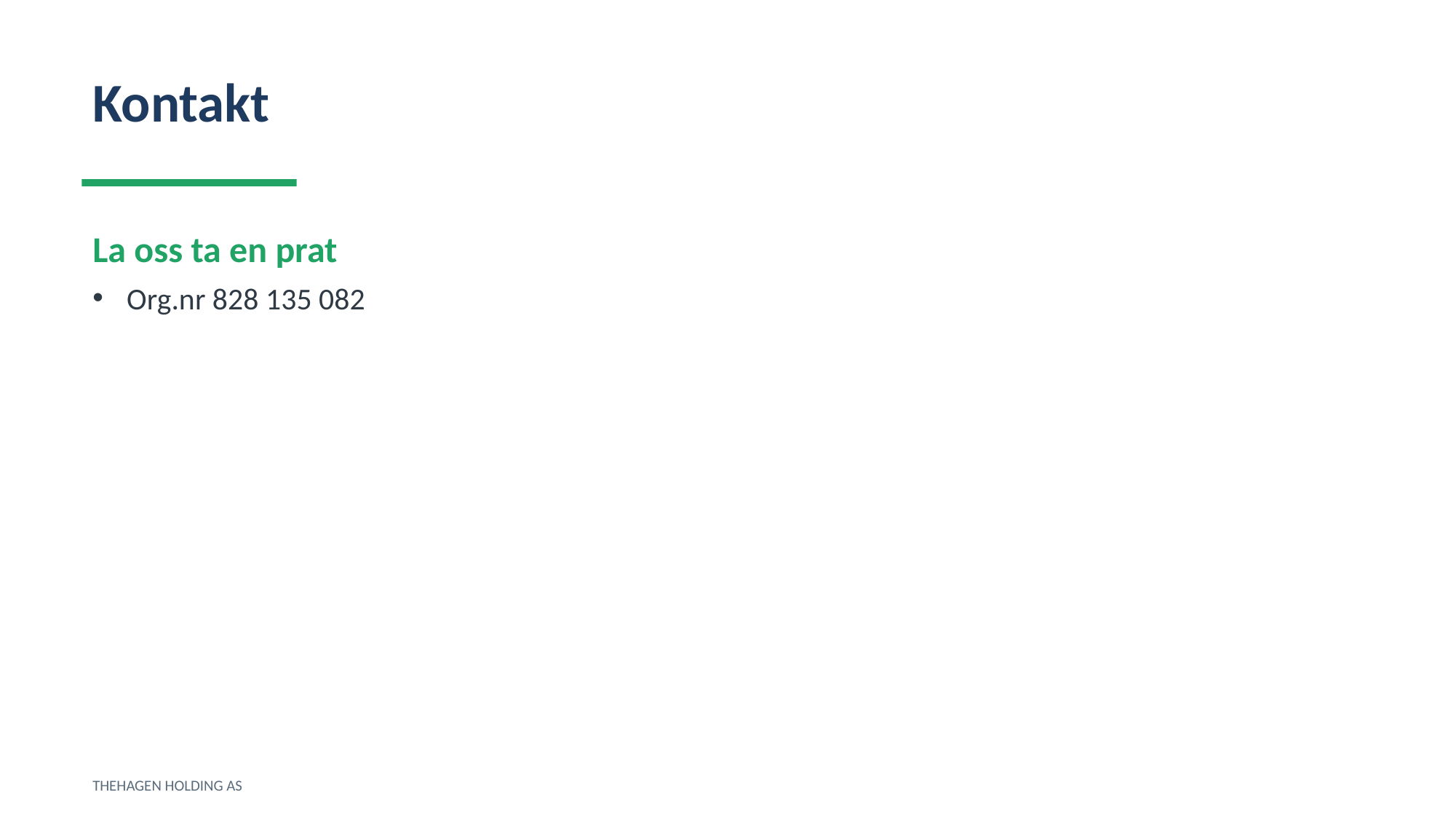

Kontakt

La oss ta en prat
Org.nr 828 135 082
THEHAGEN HOLDING AS